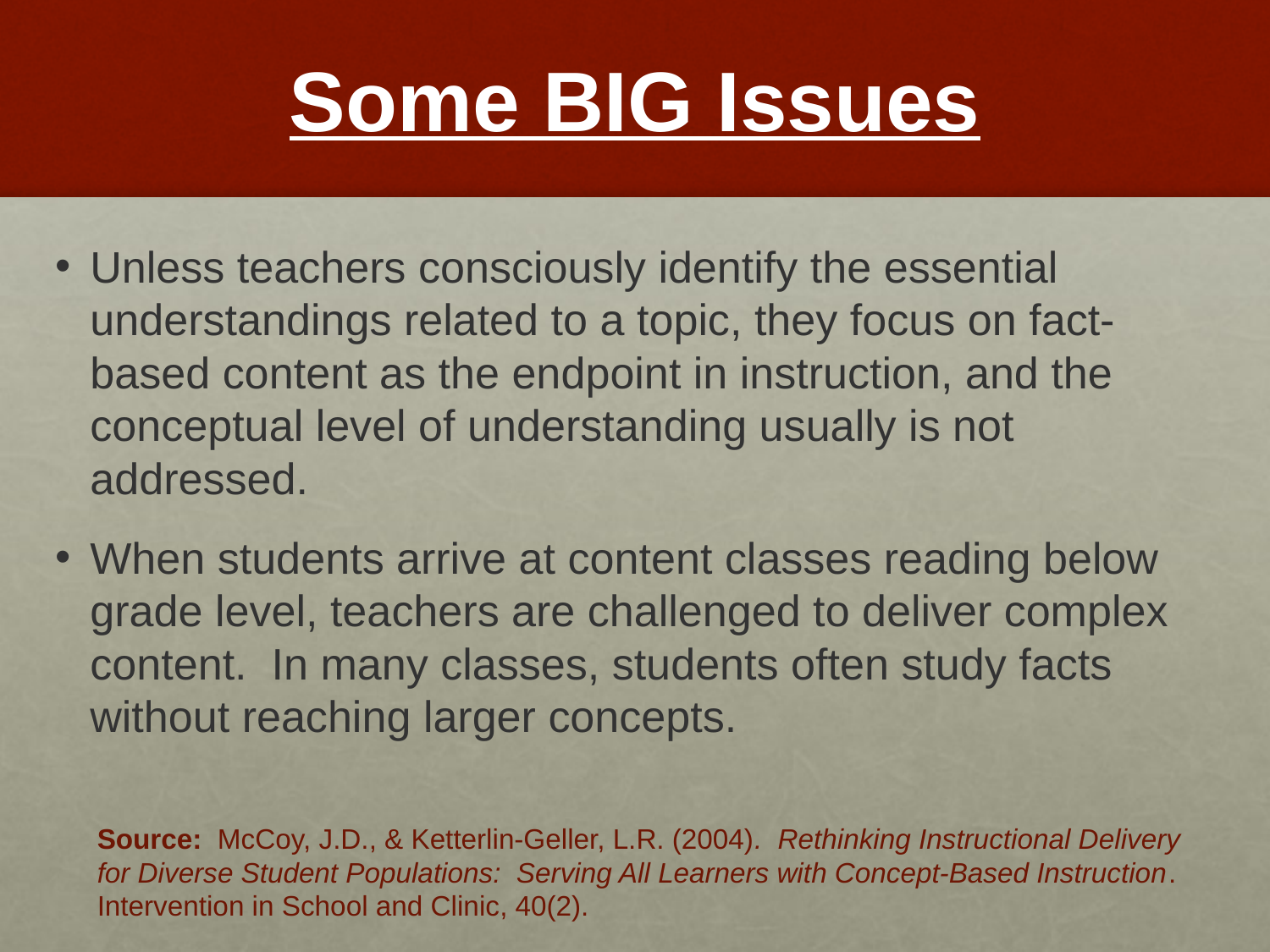

# Some BIG Issues
Unless teachers consciously identify the essential understandings related to a topic, they focus on fact-based content as the endpoint in instruction, and the conceptual level of understanding usually is not addressed.
When students arrive at content classes reading below grade level, teachers are challenged to deliver complex content.  In many classes, students often study facts without reaching larger concepts.

Source:  McCoy, J.D., & Ketterlin-Geller, L.R. (2004).  Rethinking Instructional Delivery for Diverse Student Populations:  Serving All Learners with Concept-Based Instruction. Intervention in School and Clinic, 40(2).